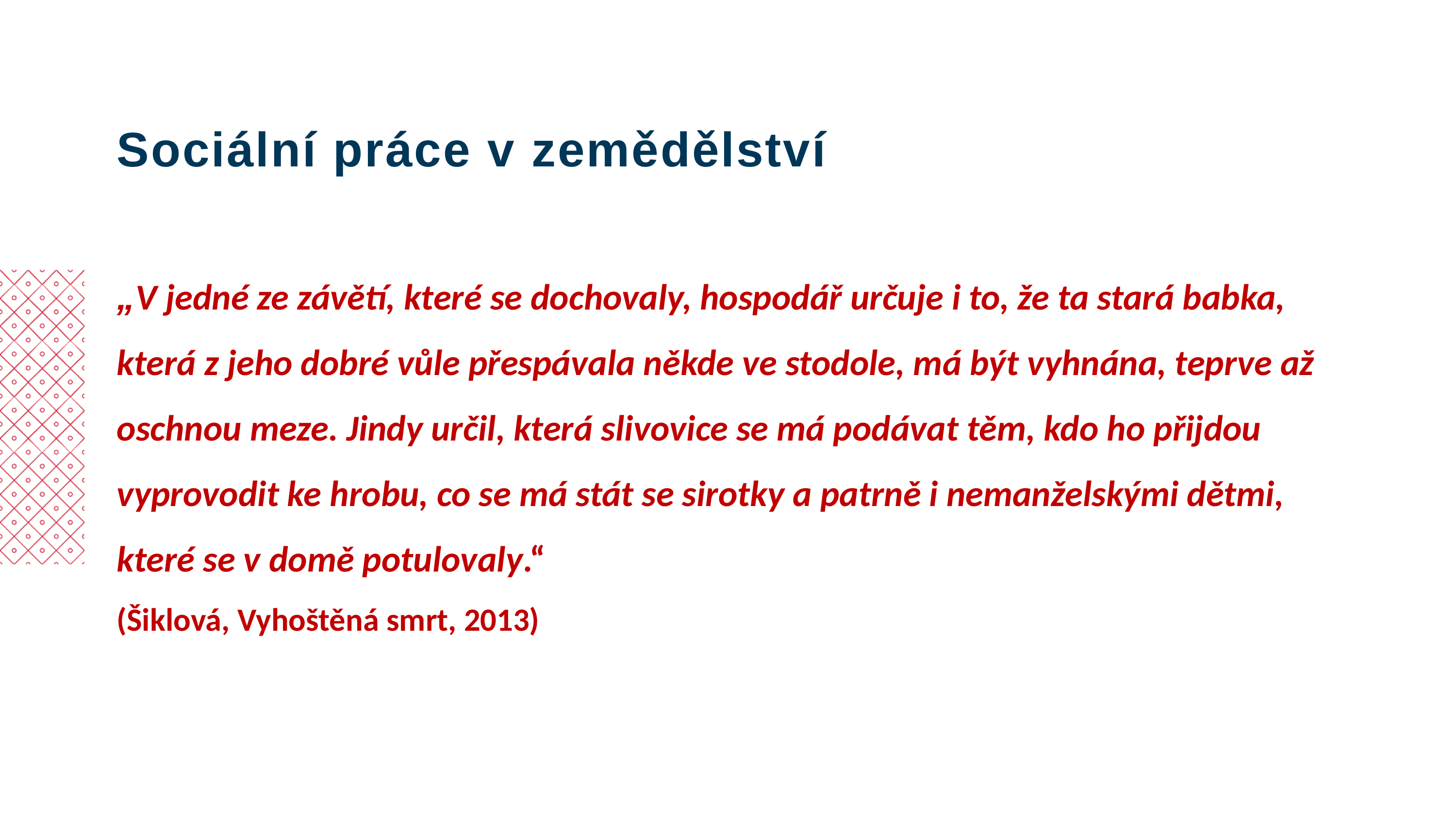

Sociální práce v zemědělství
„V jedné ze závětí, které se dochovaly, hospodář určuje i to, že ta stará babka, která z jeho dobré vůle přespávala někde ve stodole, má být vyhnána, teprve až oschnou meze. Jindy určil, která slivovice se má podávat těm, kdo ho přijdou vyprovodit ke hrobu, co se má stát se sirotky a patrně i nemanželskými dětmi, které se v domě potulovaly.“
(Šiklová, Vyhoštěná smrt, 2013)